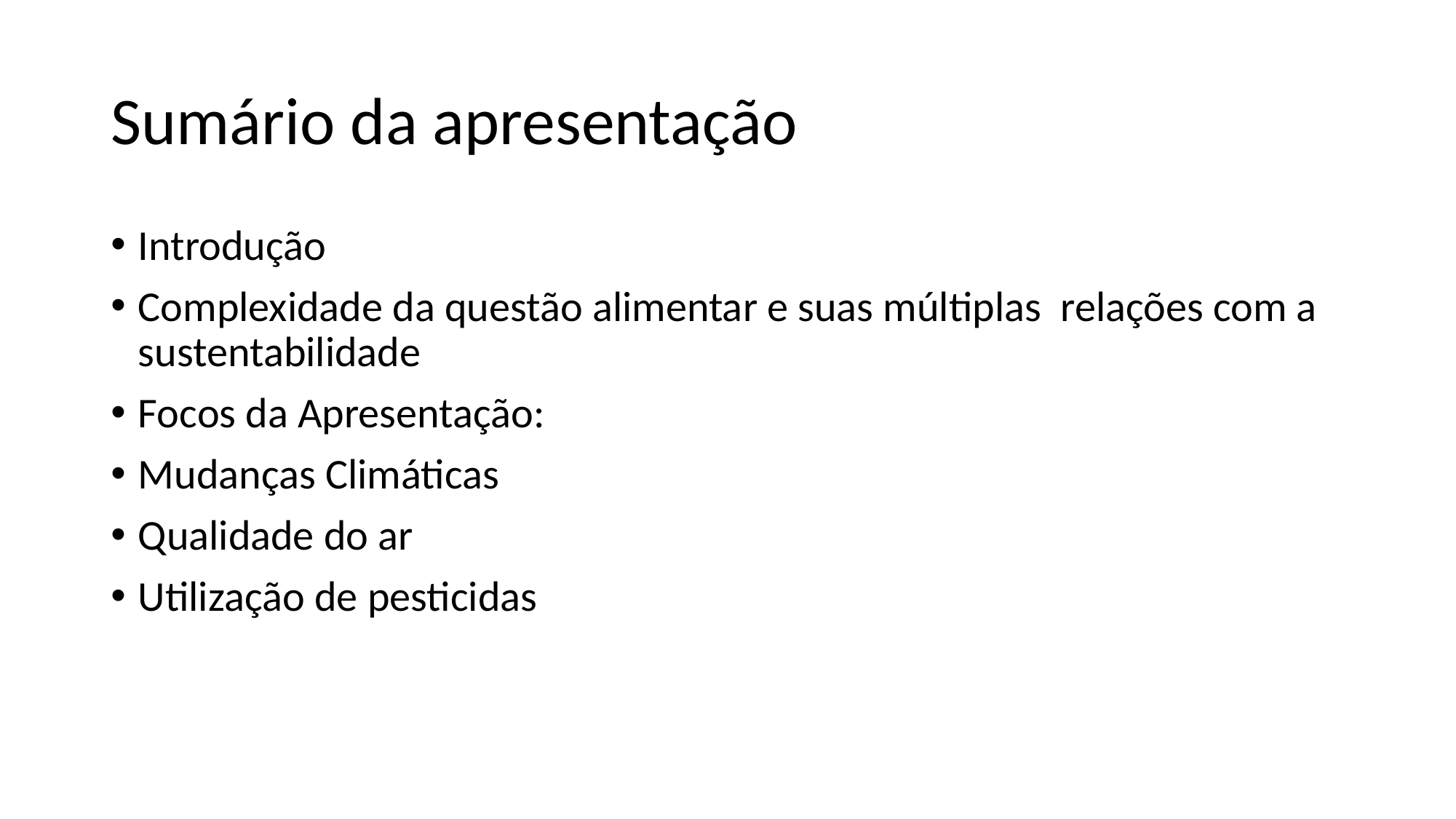

# Sumário da apresentação
Introdução
Complexidade da questão alimentar e suas múltiplas  relações com a sustentabilidade
Focos da Apresentação:
Mudanças Climáticas
Qualidade do ar
Utilização de pesticidas